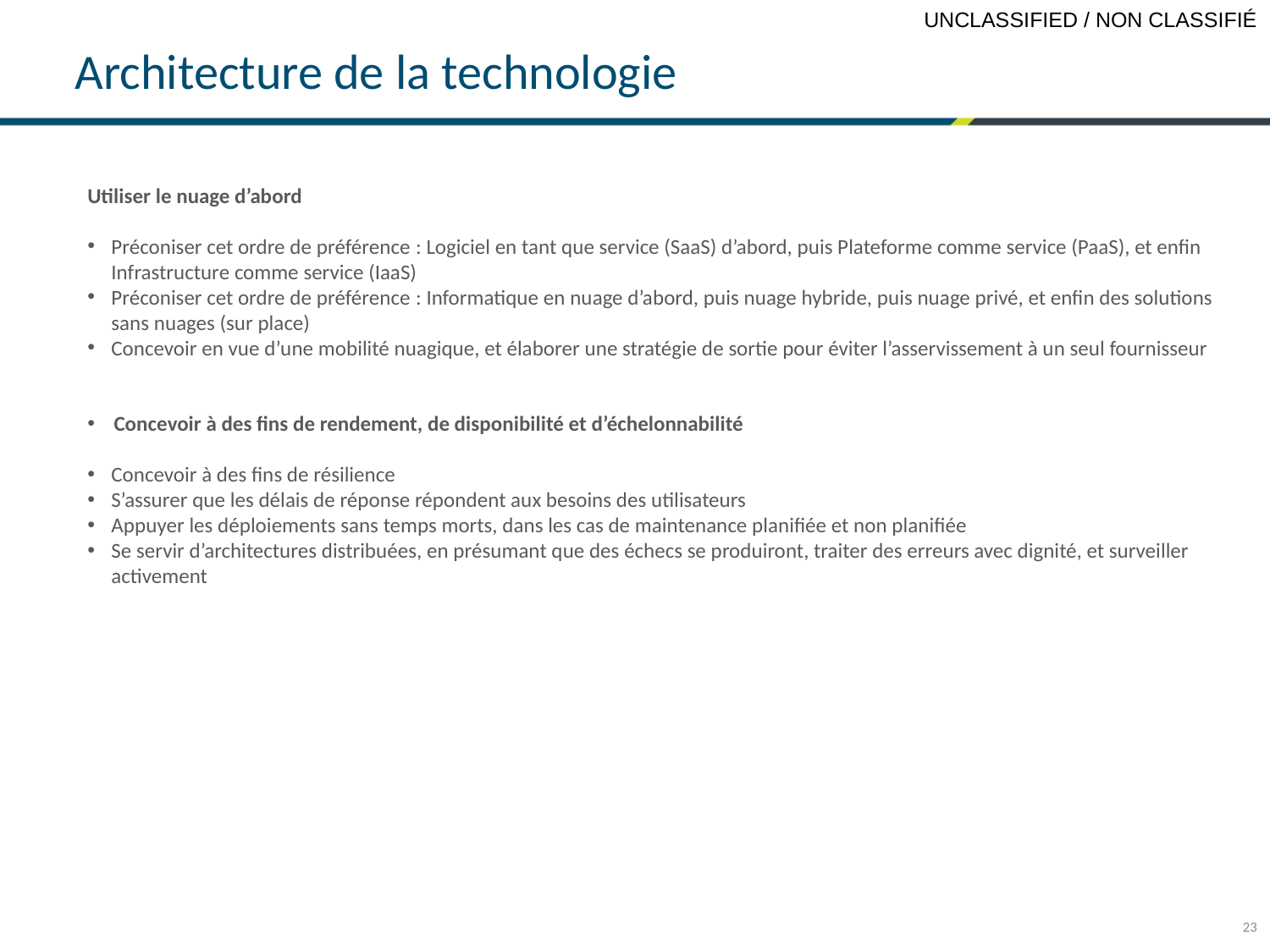

Architecture de la technologie
Utiliser le nuage d’abord

Préconiser cet ordre de préférence : Logiciel en tant que service (SaaS) d’abord, puis Plateforme comme service (PaaS), et enfin Infrastructure comme service (IaaS)
Préconiser cet ordre de préférence : Informatique en nuage d’abord, puis nuage hybride, puis nuage privé, et enfin des solutions sans nuages (sur place)
Concevoir en vue d’une mobilité nuagique, et élaborer une stratégie de sortie pour éviter l’asservissement à un seul fournisseur

Concevoir à des fins de rendement, de disponibilité et d’échelonnabilité

Concevoir à des fins de résilience
S’assurer que les délais de réponse répondent aux besoins des utilisateurs
Appuyer les déploiements sans temps morts, dans les cas de maintenance planifiée et non planifiée
Se servir d’architectures distribuées, en présumant que des échecs se produiront, traiter des erreurs avec dignité, et surveiller activement
23